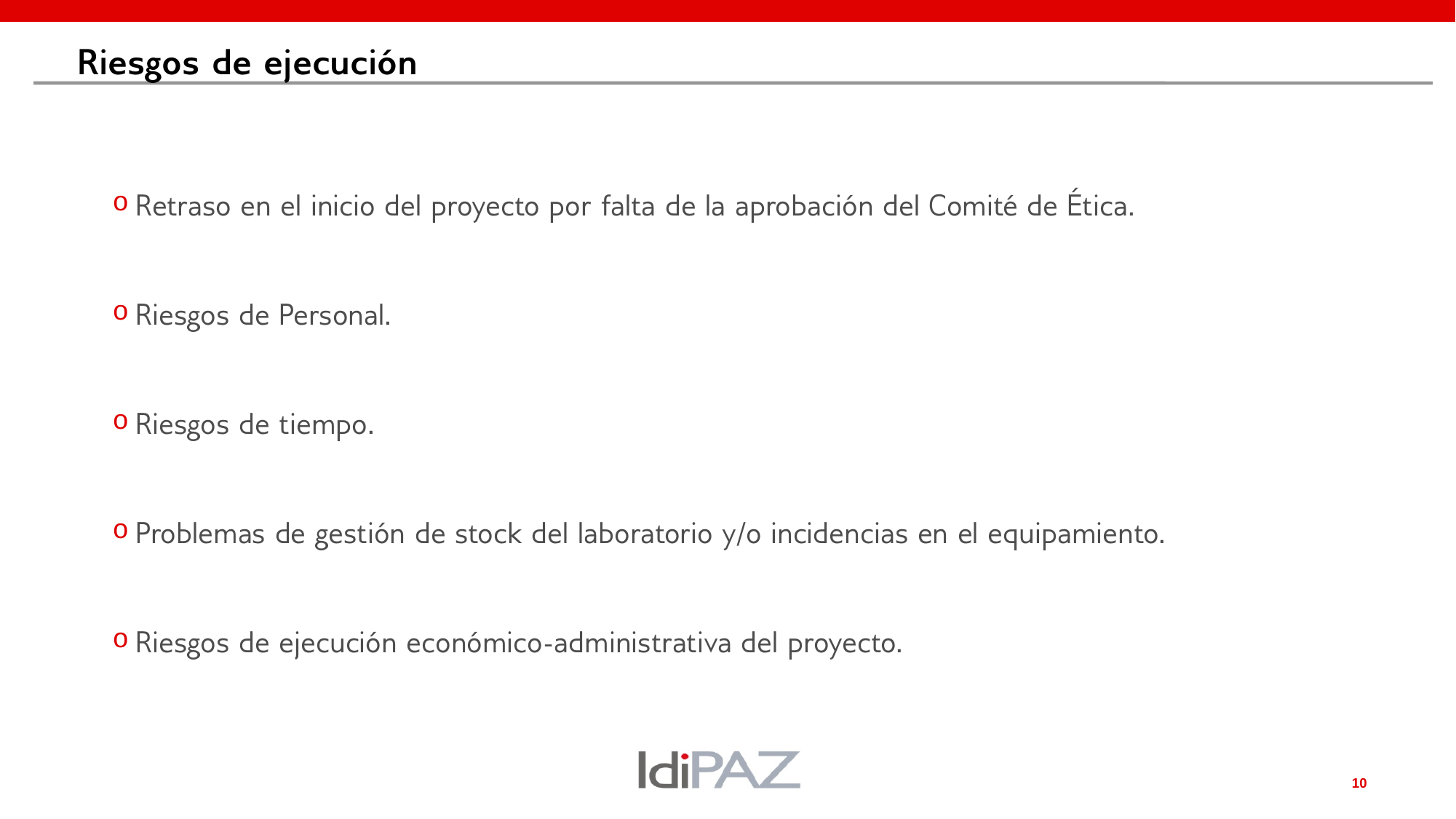

# Riesgos de ejecución
Retraso en el inicio del proyecto por falta de la aprobación del Comité de Ética.
Riesgos de Personal.
Riesgos de tiempo.
Problemas de gestión de stock del laboratorio y/o incidencias en el equipamiento.
Riesgos de ejecución económico-administrativa del proyecto.